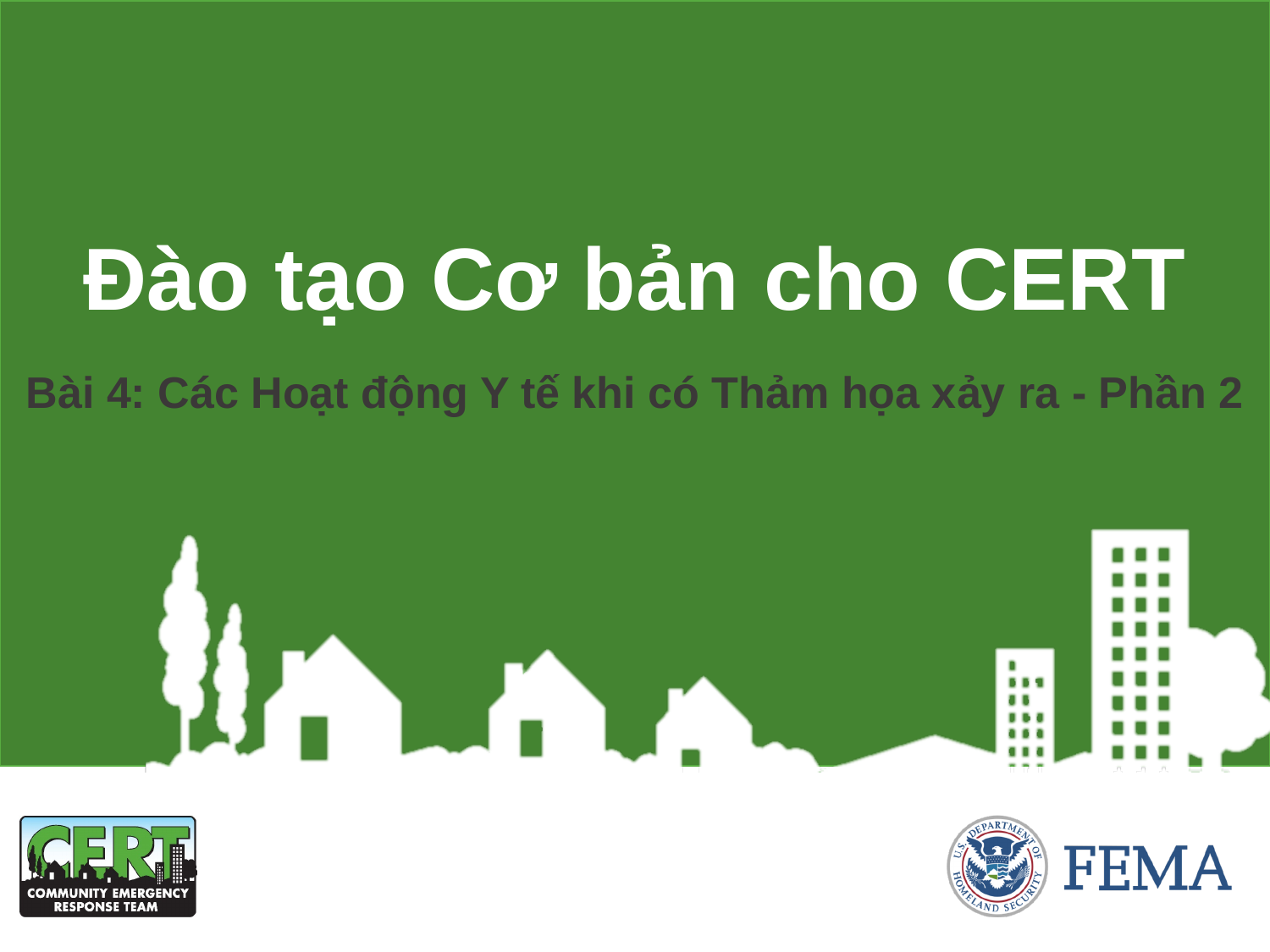

Đào tạo Cơ bản cho CERT
Bài 4: Các Hoạt động Y tế khi có Thảm họa xảy ra - Phần 2